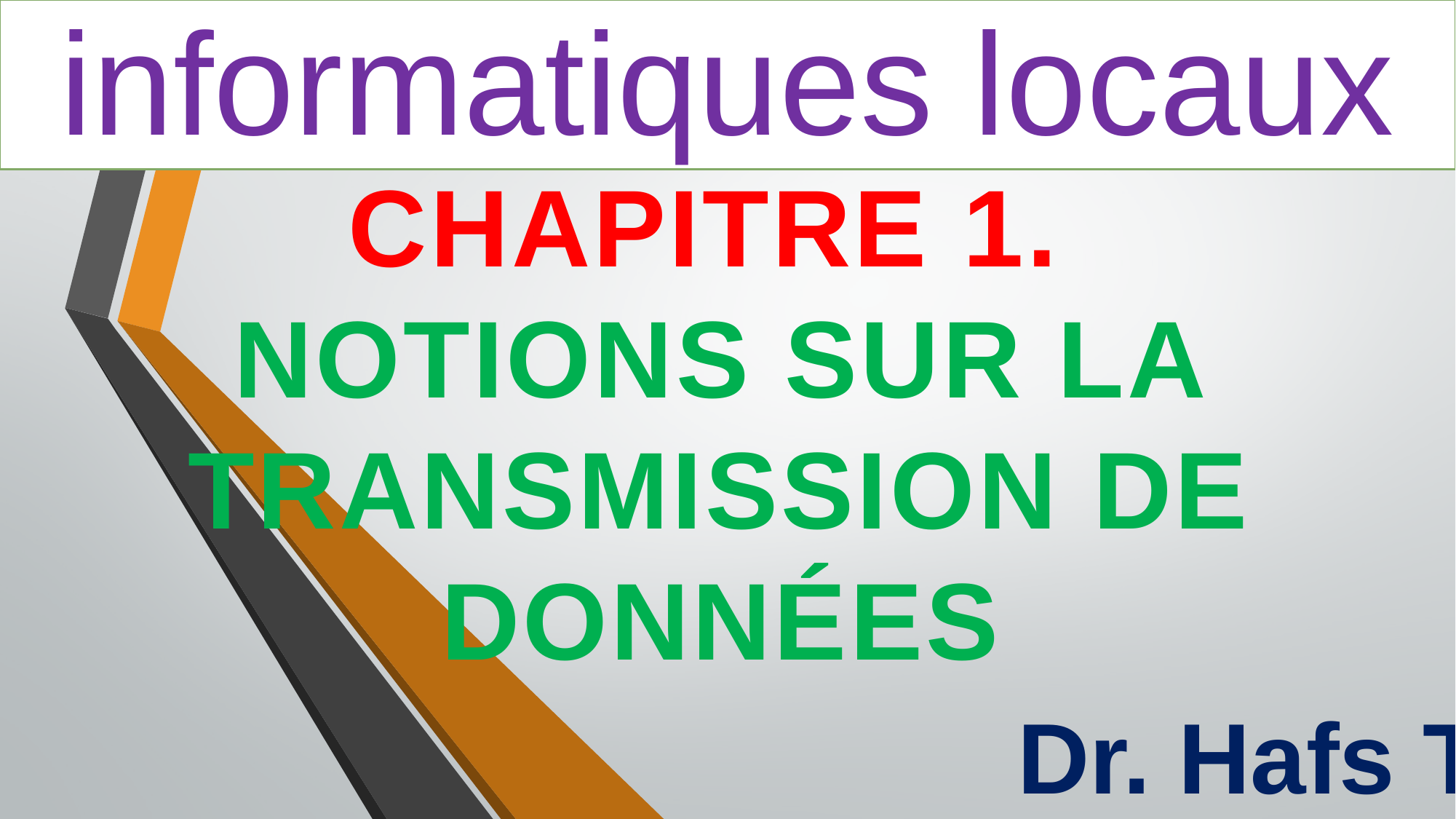

# Réseaux informatiques locaux
Chapitre 1.
Notions sur la transmission de données
Dr. Hafs T.